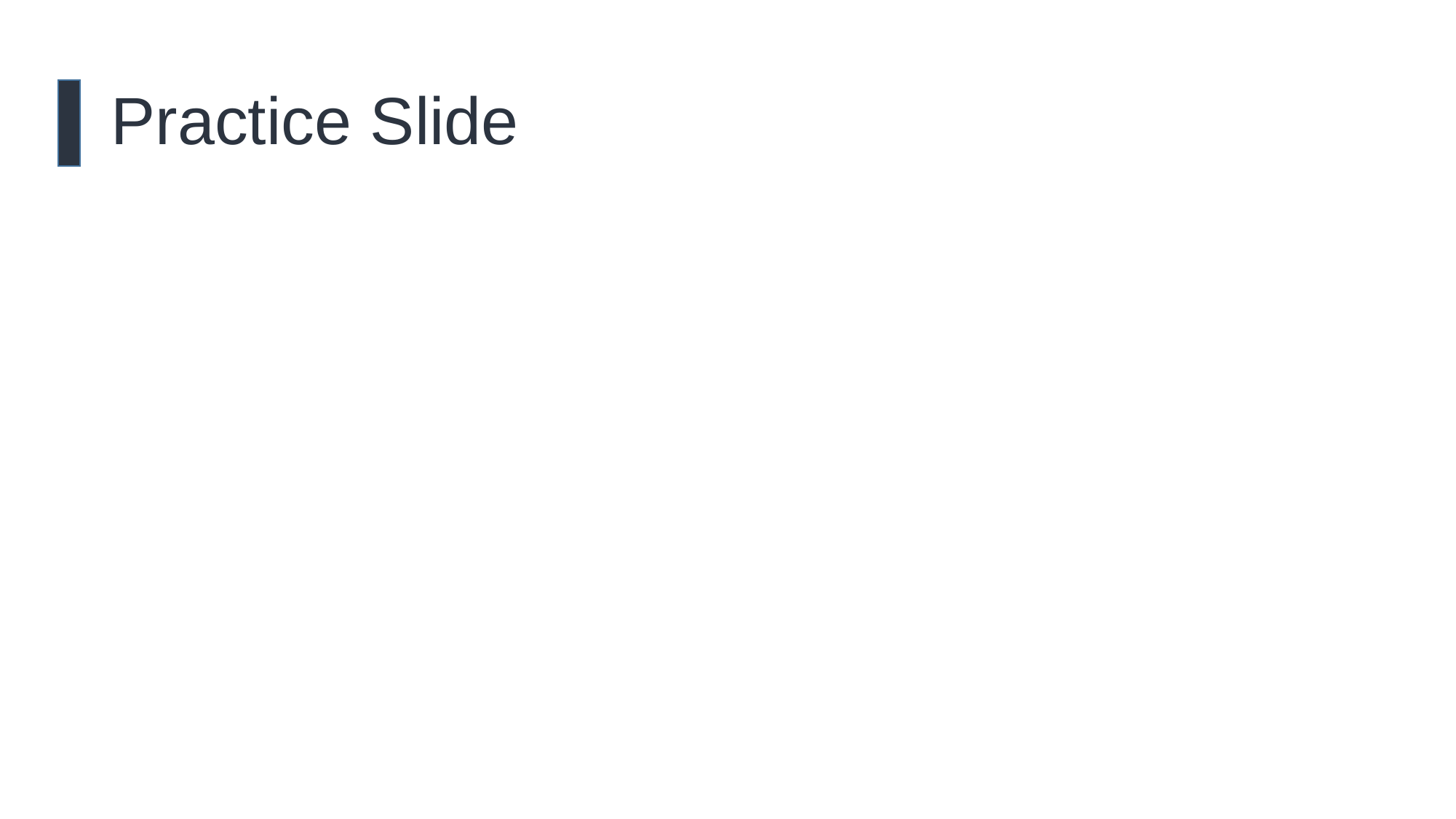

# Practice Slide

Step 3
Step 1